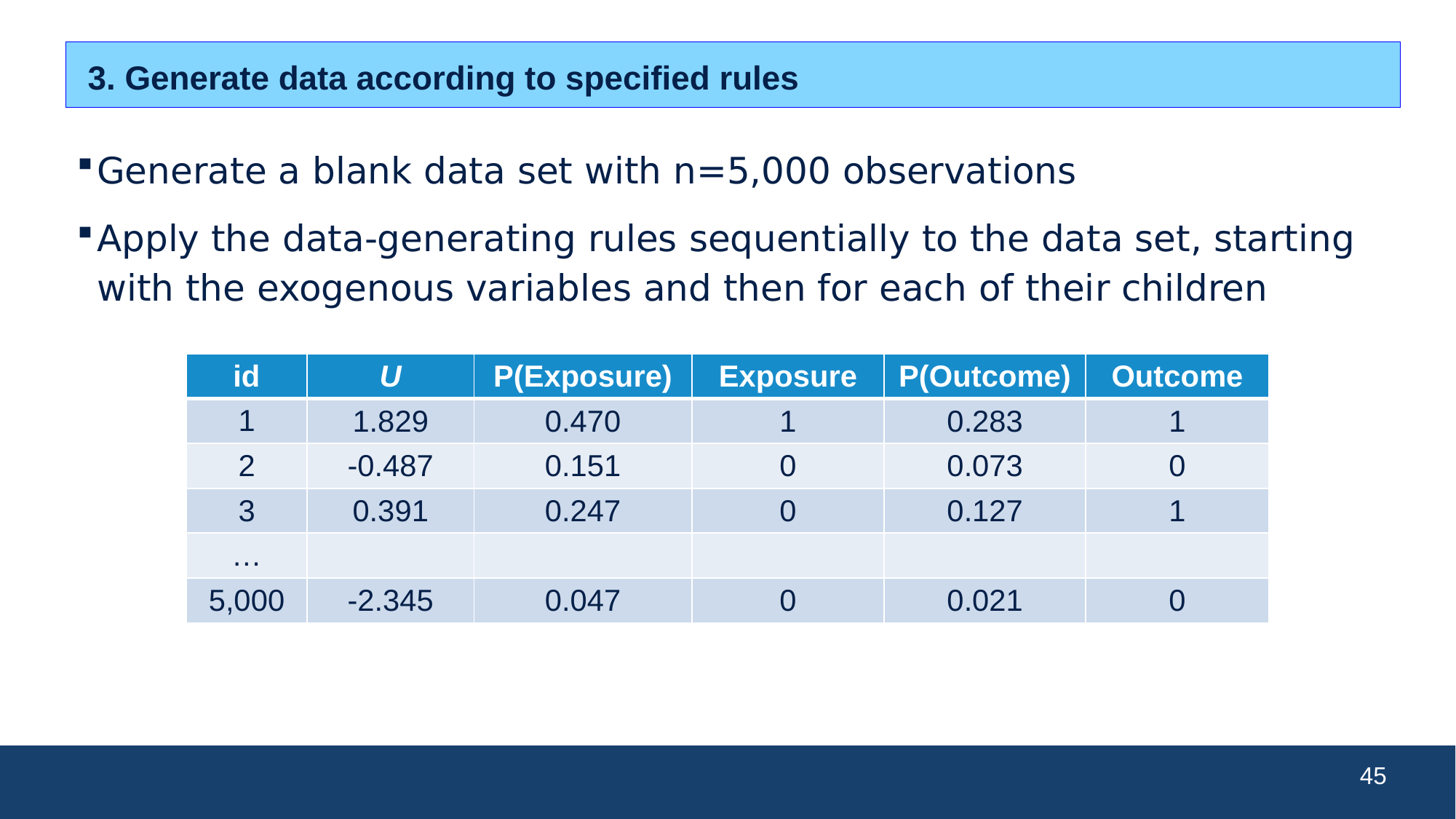

3. Generate data according to specified rules
Generate a blank data set with n=5,000 observations
Apply the data-generating rules sequentially to the data set, starting with the exogenous variables and then for each of their children
| id | U | P(Exposure) | Exposure | P(Outcome) | Outcome |
| --- | --- | --- | --- | --- | --- |
| 1 | 1.829 | 0.470 | 1 | 0.283 | 1 |
| 2 | -0.487 | 0.151 | 0 | 0.073 | 0 |
| 3 | 0.391 | 0.247 | 0 | 0.127 | 1 |
| … |  |  |  |  |  |
| 5,000 | -2.345 | 0.047 | 0 | 0.021 | 0 |
45